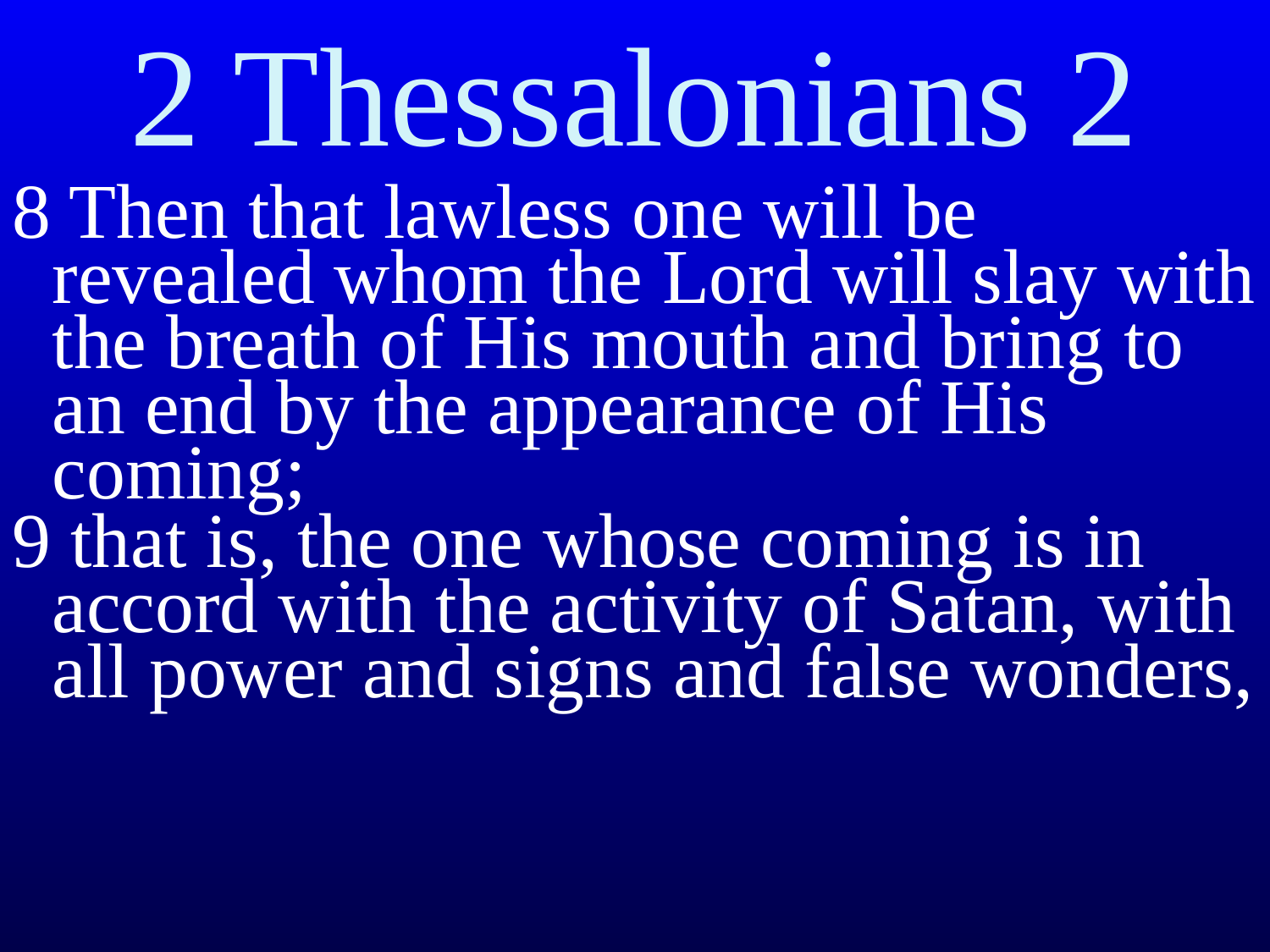

2 Thessalonians 2
8 Then that lawless one will be revealed whom the Lord will slay with the breath of His mouth and bring to an end by the appearance of His coming;
9 that is, the one whose coming is in accord with the activity of Satan, with all power and signs and false wonders,